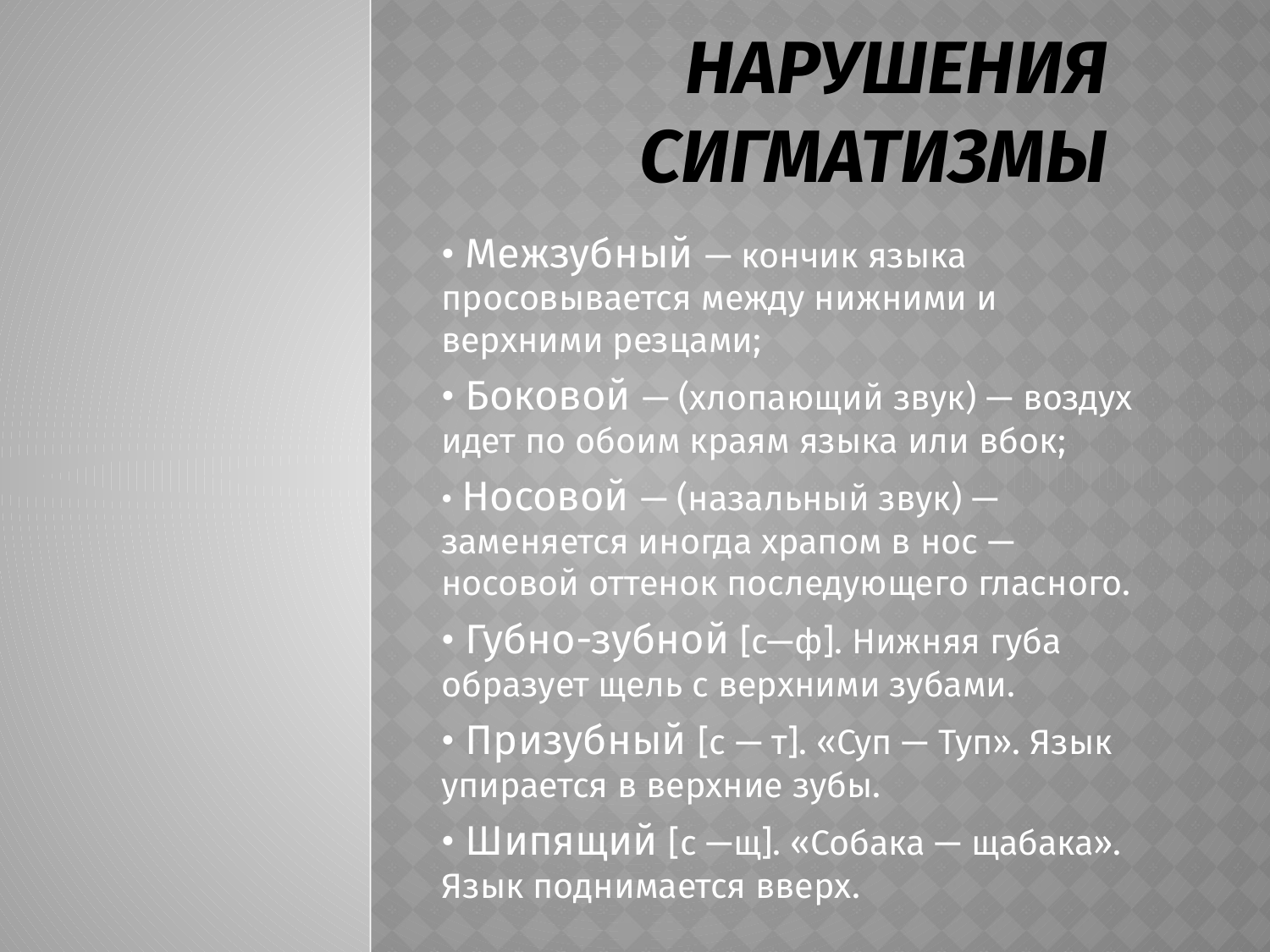

# Нарушения сигматизмы
• Межзубный — кончик языка просовывается между нижними и верхними резцами;
• Боковой — (хлопающий звук) — воздух идет по обоим краям языка или вбок;
• Носовой — (назальный звук) — заменяется иногда храпом в нос — носовой оттенок последующего гласного.
• Губно-зубной [с—ф]. Нижняя губа образует щель с верхними зубами.
• Призубный [с — т]. «Суп — Туп». Язык упирается в верхние зубы.
• Шипящий [с —щ]. «Собака — щабака». Язык поднимается вверх.